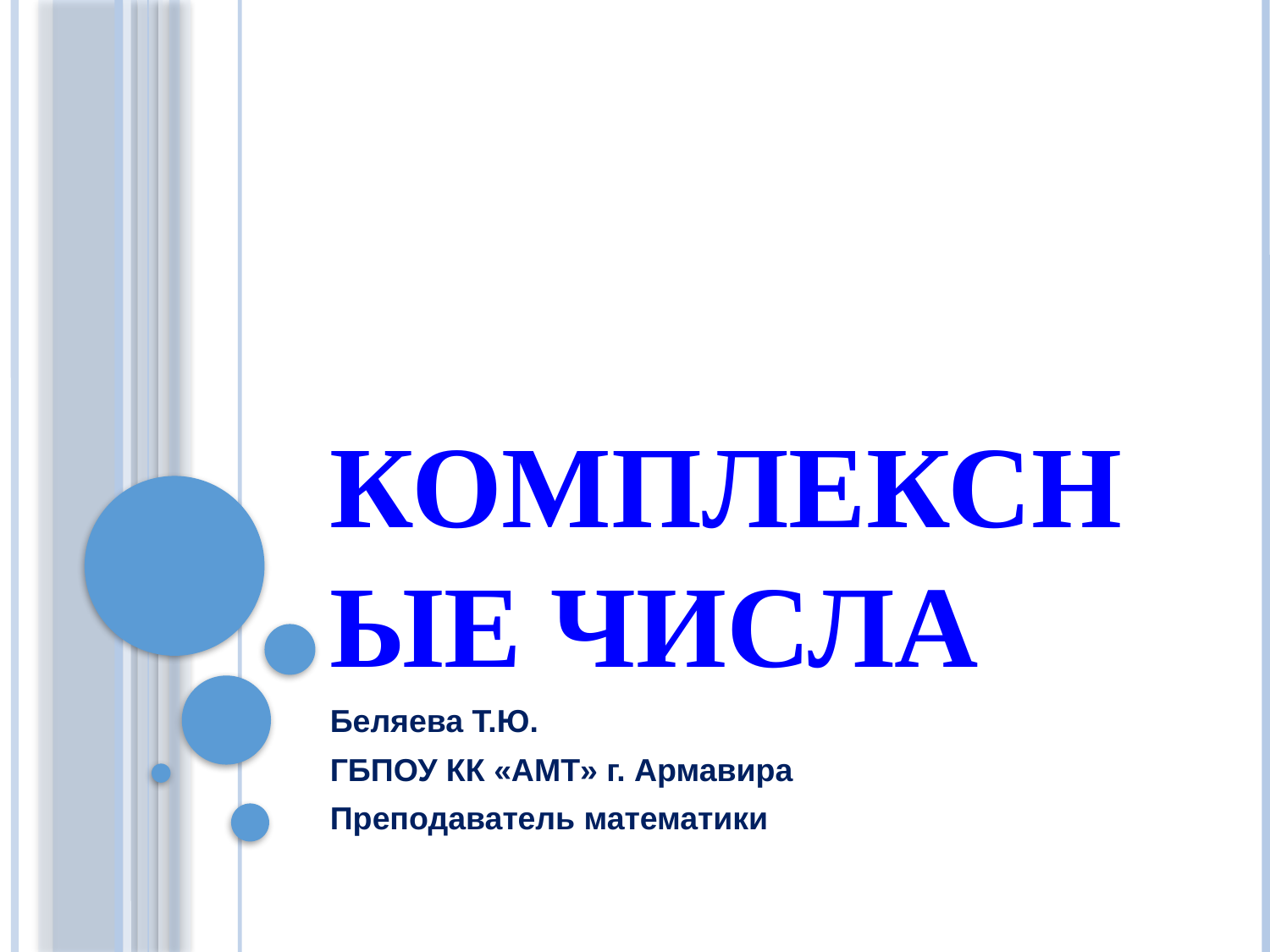

# Комплексные числа
Беляева Т.Ю.
ГБПОУ КК «АМТ» г. Армавира
Преподаватель математики